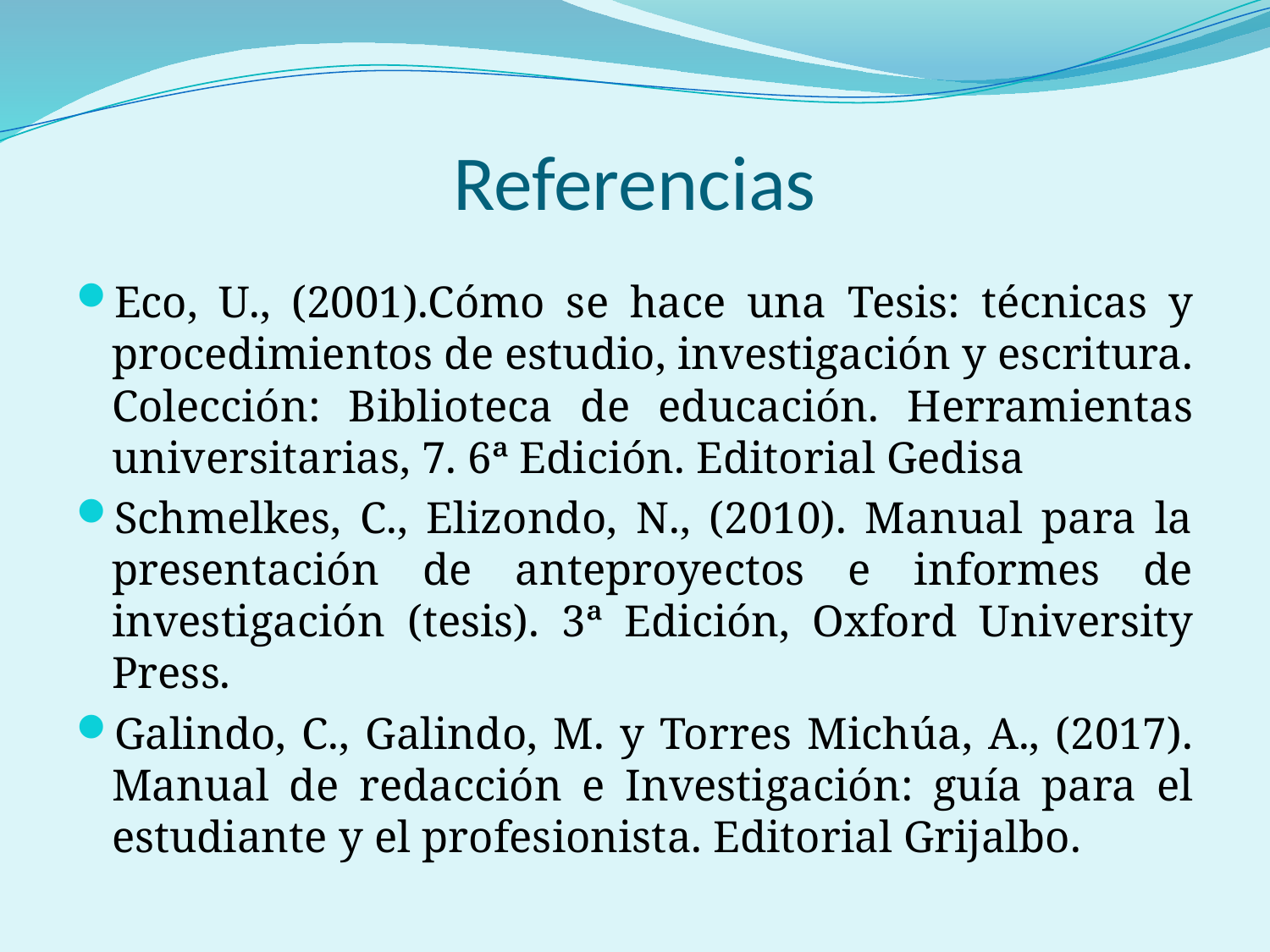

# Referencias
Eco, U., (2001).Cómo se hace una Tesis: técnicas y procedimientos de estudio, investigación y escritura. Colección: Biblioteca de educación. Herramientas universitarias, 7. 6ª Edición. Editorial Gedisa
Schmelkes, C., Elizondo, N., (2010). Manual para la presentación de anteproyectos e informes de investigación (tesis). 3ª Edición, Oxford University Press.
Galindo, C., Galindo, M. y Torres Michúa, A., (2017). Manual de redacción e Investigación: guía para el estudiante y el profesionista. Editorial Grijalbo.